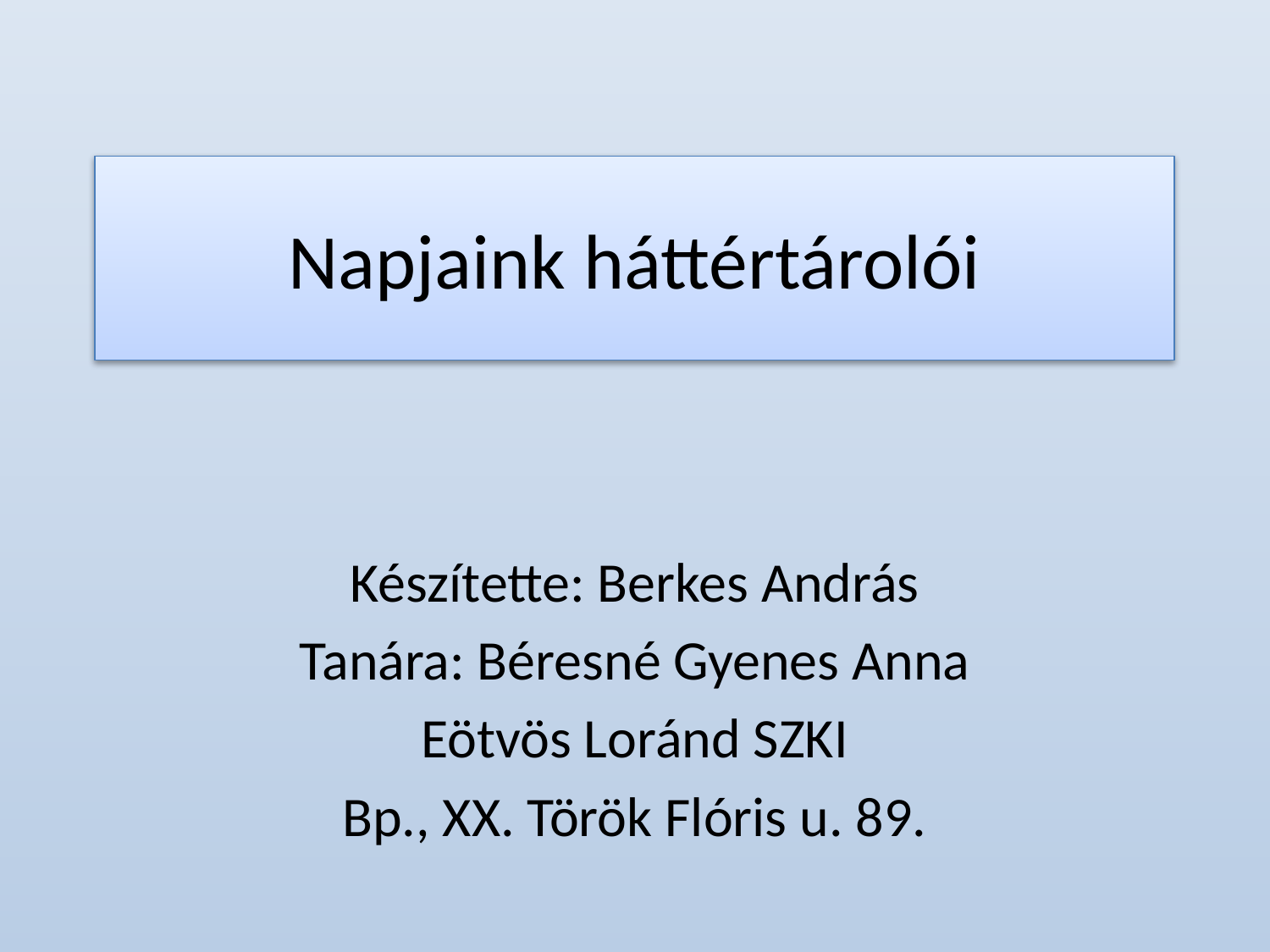

# Napjaink háttértárolói
Készítette: Berkes András
Tanára: Béresné Gyenes Anna
Eötvös Loránd SZKI
Bp., XX. Török Flóris u. 89.